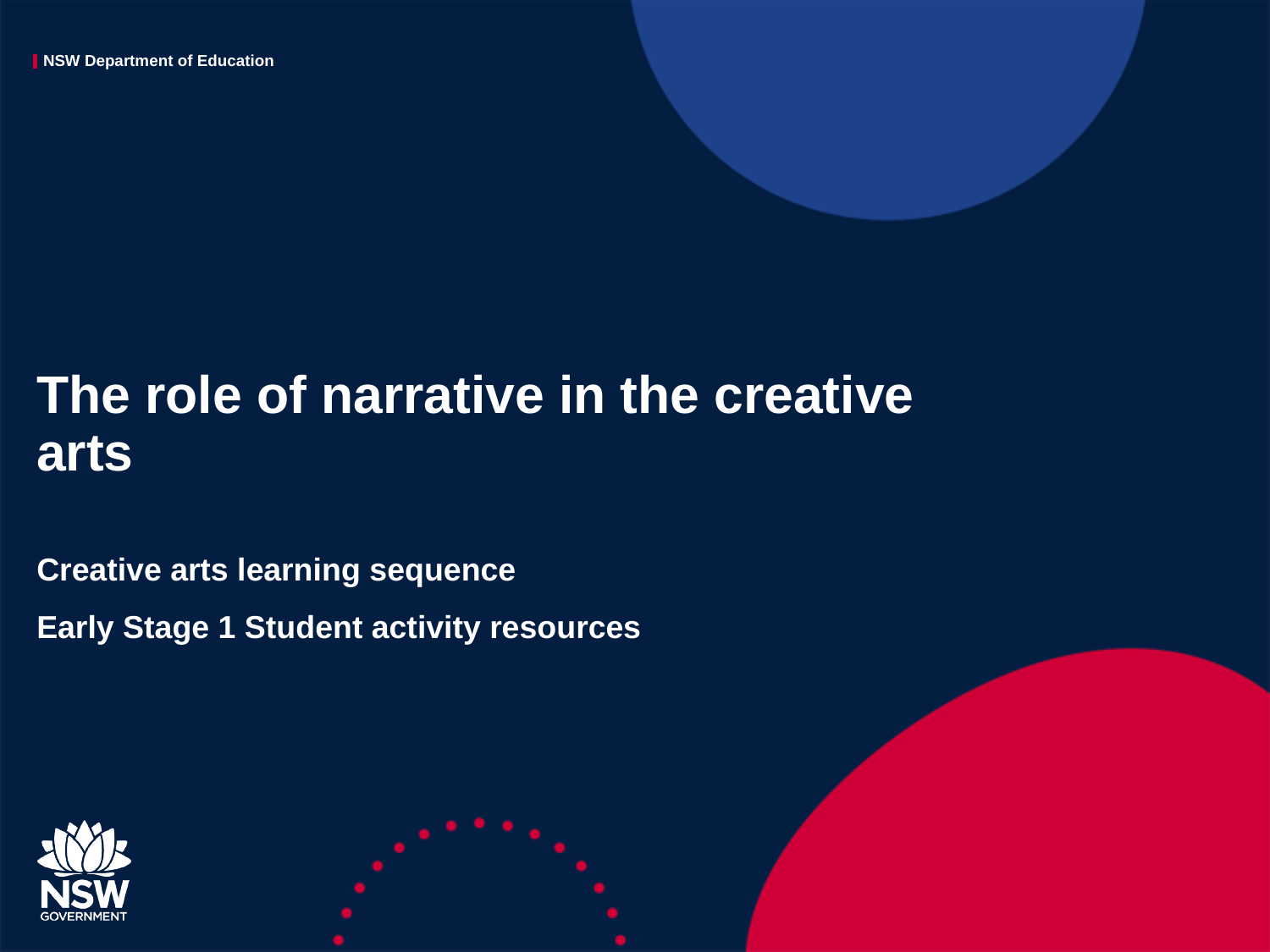

# The role of narrative in the creative arts
Creative arts learning sequence
Early Stage 1 Student activity resources